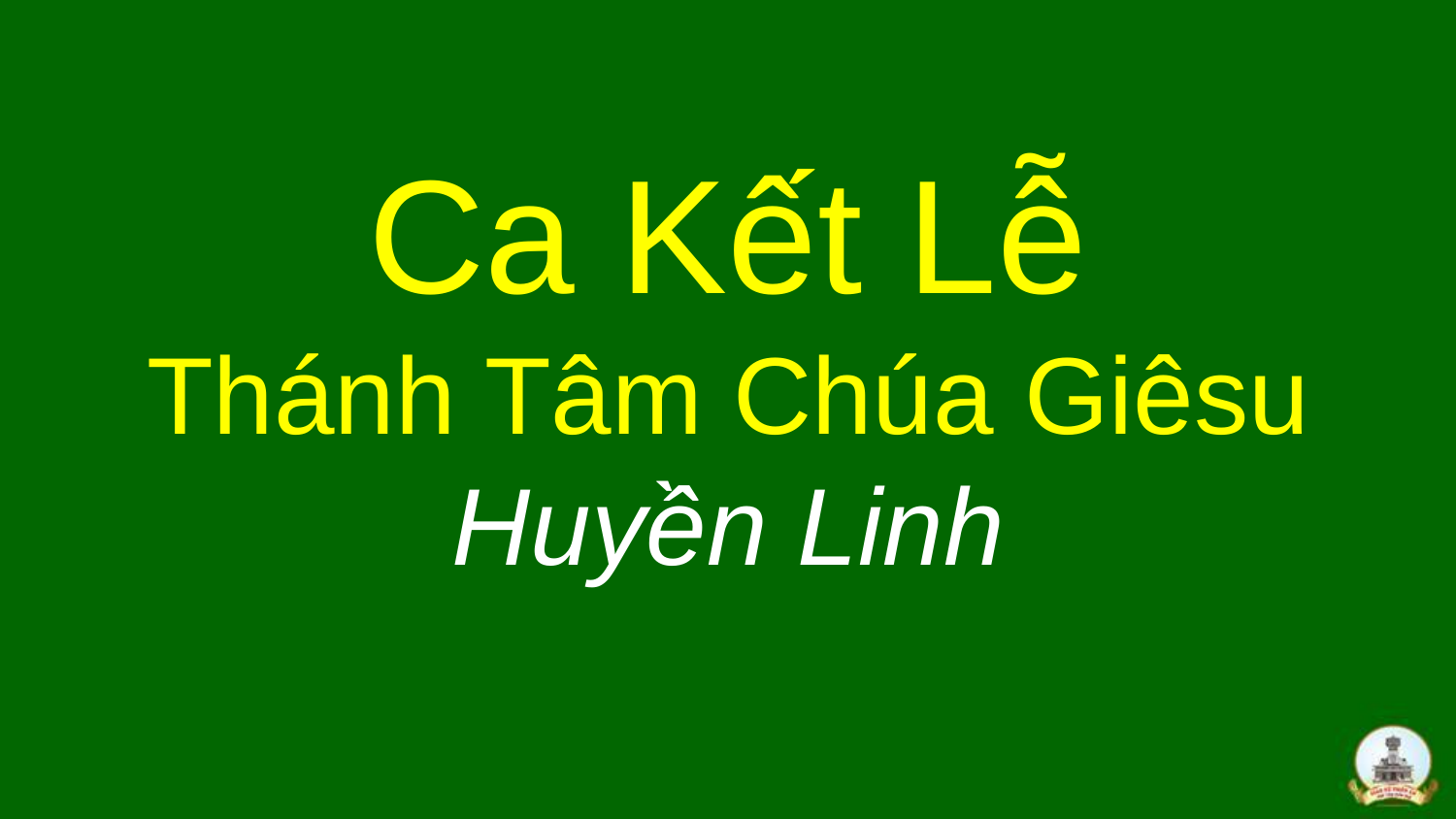

# Ca Kết Lễ Thánh Tâm Chúa Giêsu Huyền Linh